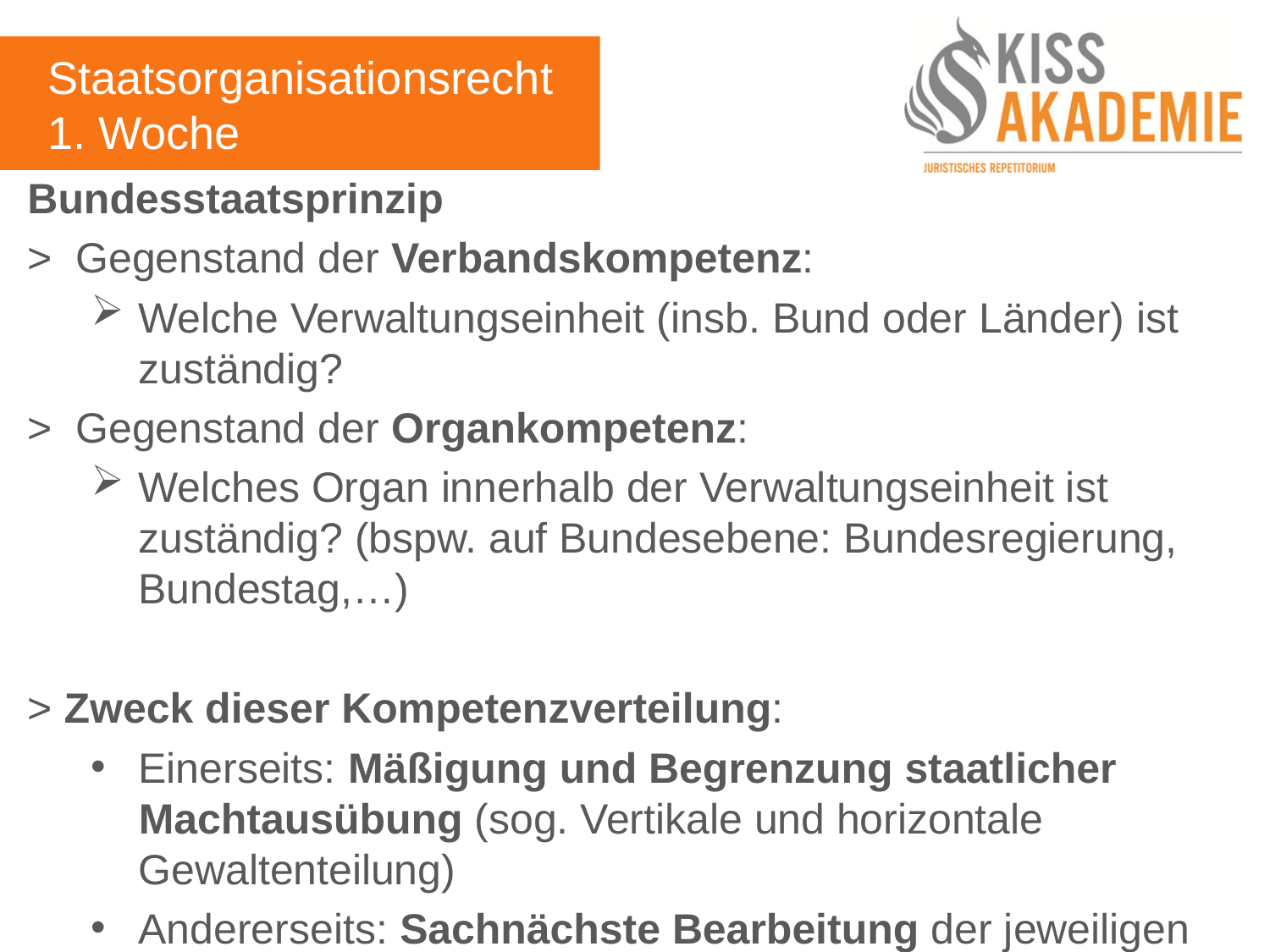

Staatsorganisationsrecht
1. Woche
Bundesstaatsprinzip
>  Gegenstand der Verbandskompetenz:
Welche Verwaltungseinheit (insb. Bund oder Länder) ist zuständig?
>  Gegenstand der Organkompetenz:
Welches Organ innerhalb der Verwaltungseinheit ist zuständig? (bspw. auf Bundesebene: Bundesregierung, Bundestag,…)

> Zweck dieser Kompetenzverteilung:
Einerseits: Mäßigung und Begrenzung staatlicher Machtausübung (sog. Vertikale und horizontale Gewaltenteilung)
Andererseits: Sachnächste Bearbeitung der jeweiligen Materie